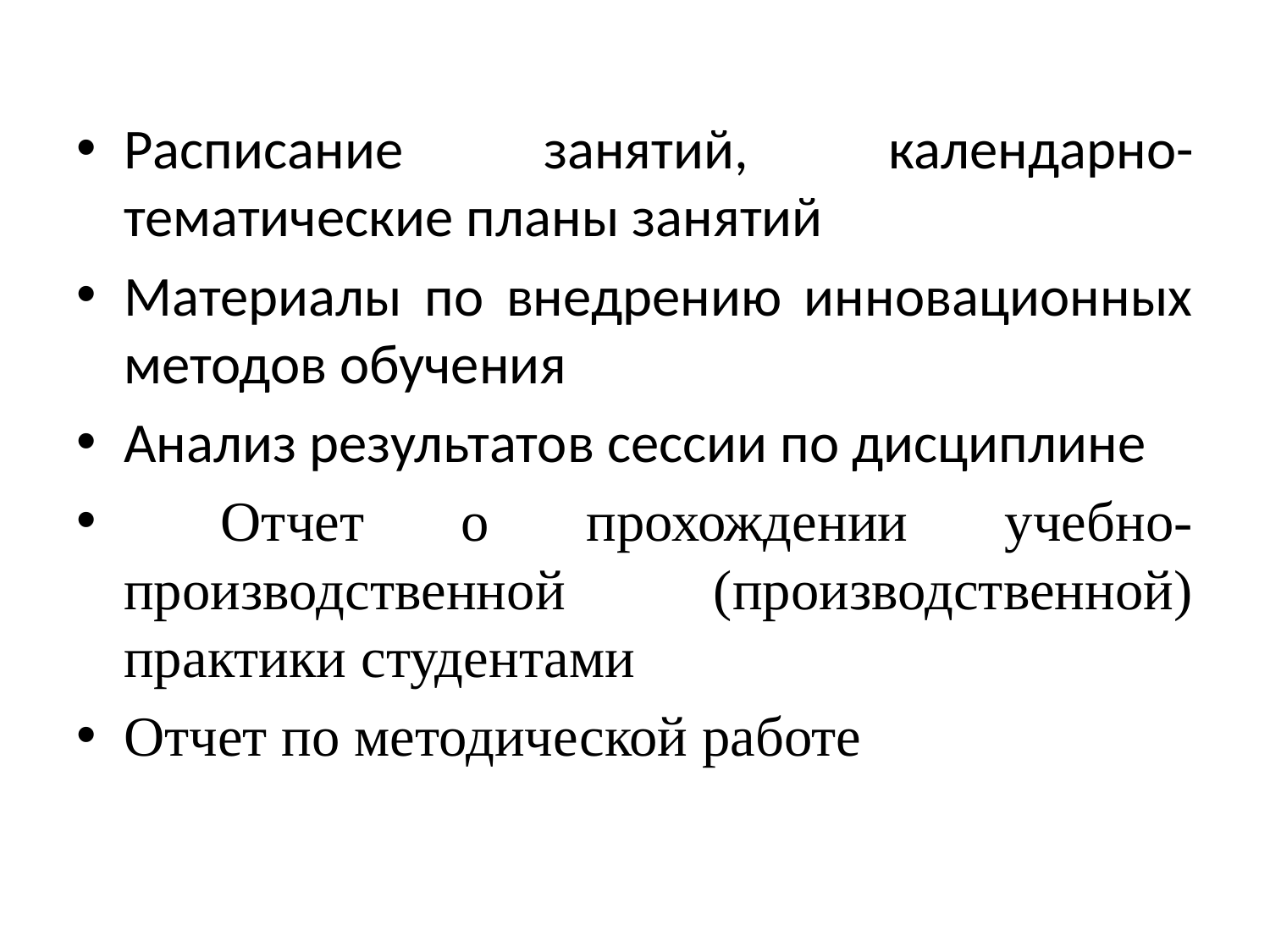

Расписание занятий, календарно-тематические планы занятий
Материалы по внедрению инновационных методов обучения
Анализ результатов сессии по дисциплине
 Отчет о прохождении учебно-производственной (производственной) практики студентами
Отчет по методической работе